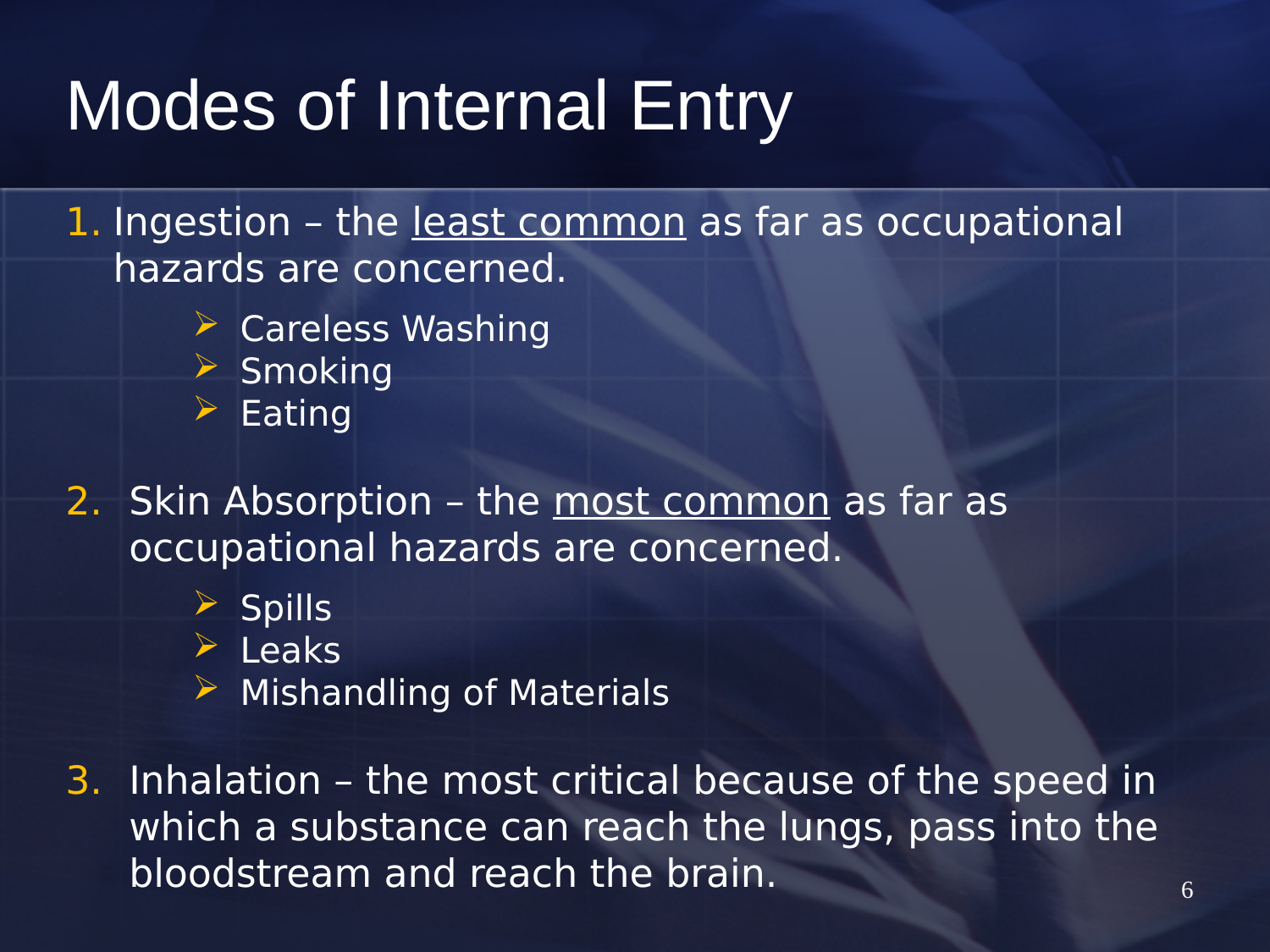

Modes of Internal Entry
Ingestion – the least common as far as occupational hazards are concerned.

Careless Washing
Smoking
Eating

Skin Absorption – the most common as far as occupational hazards are concerned.

Spills
Leaks
Mishandling of Materials

Inhalation – the most critical because of the speed in which a substance can reach the lungs, pass into the bloodstream and reach the brain.
6